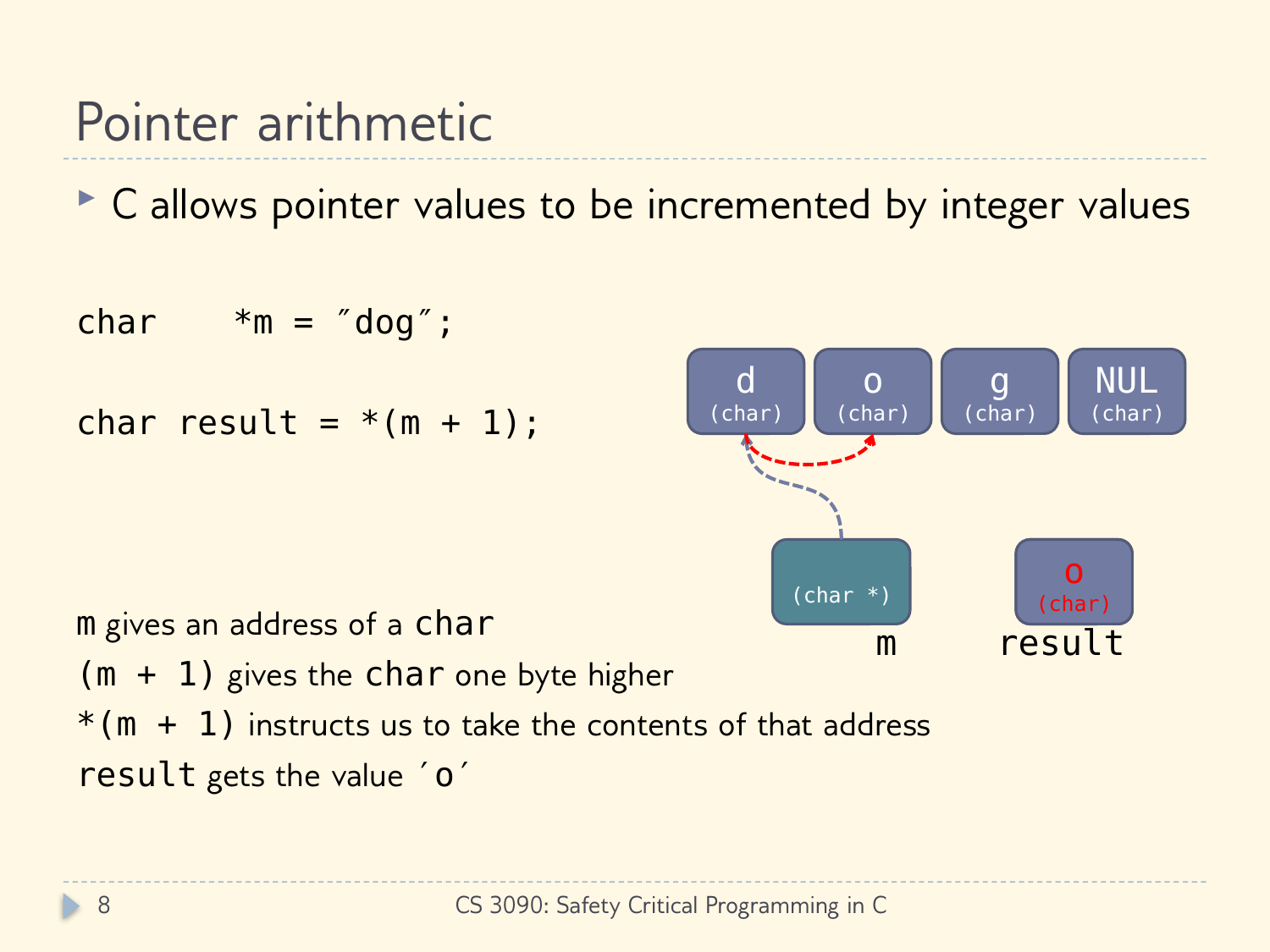

# Pointer arithmetic
C allows pointer values to be incremented by integer values

char	*m = ″dog″;

char result = *(m + 1);

m gives an address of a char
(m + 1) gives the char one byte higher
*(m + 1) instructs us to take the contents of that address
result gets the value ′o′
d
(char)
o
(char)
g
(char)
NUL
(char)

(char *)

(char)
o
(char)
m
result
8
CS 3090: Safety Critical Programming in C